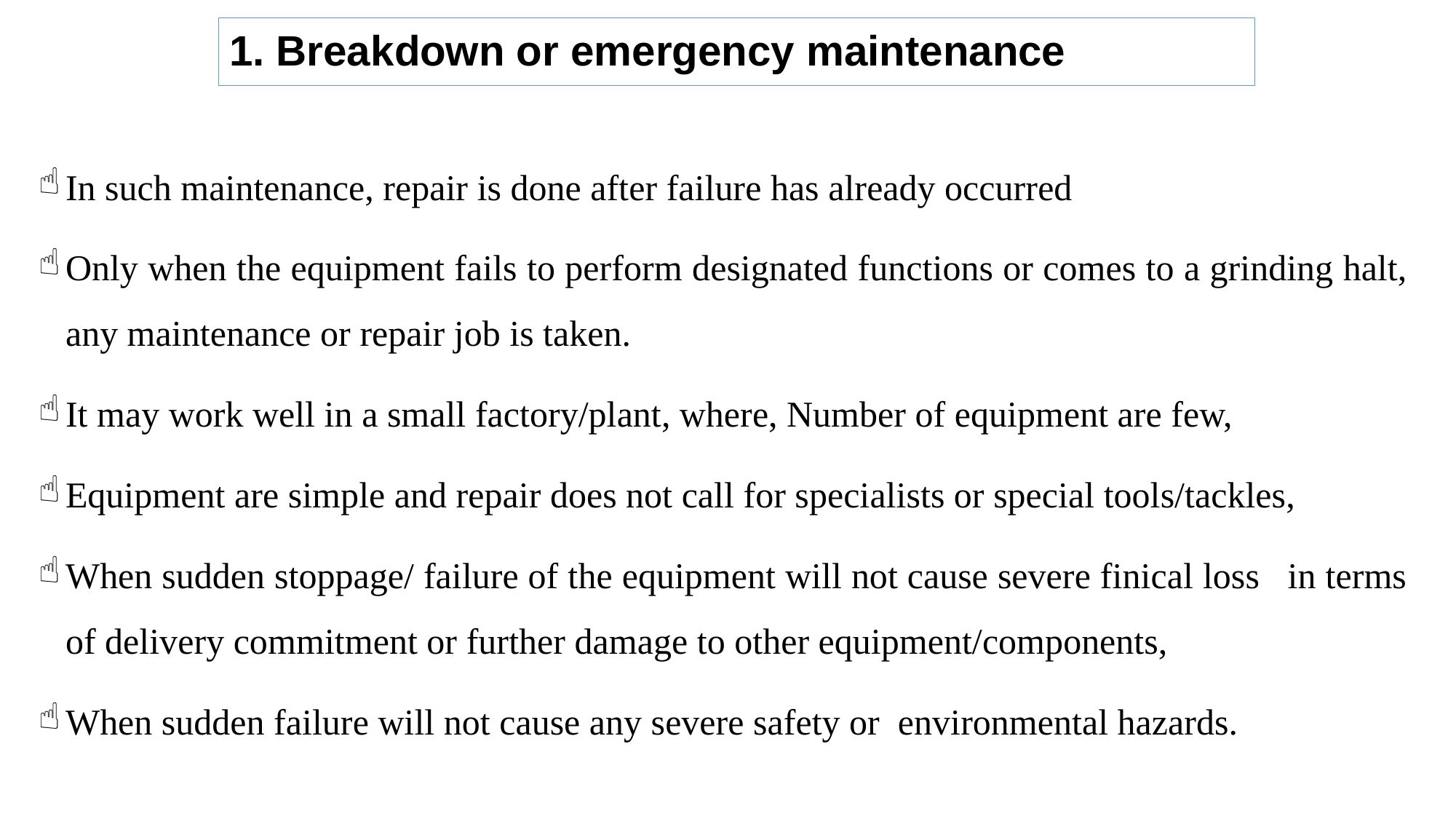

# 1. Breakdown or emergency maintenance
In such maintenance, repair is done after failure has already occurred
Only when the equipment fails to perform designated functions or comes to a grinding halt, any maintenance or repair job is taken.
It may work well in a small factory/plant, where, Number of equipment are few,
Equipment are simple and repair does not call for specialists or special tools/tackles,
When sudden stoppage/ failure of the equipment will not cause severe finical loss   in terms of delivery commitment or further damage to other equipment/components,
When sudden failure will not cause any severe safety or  environmental hazards.